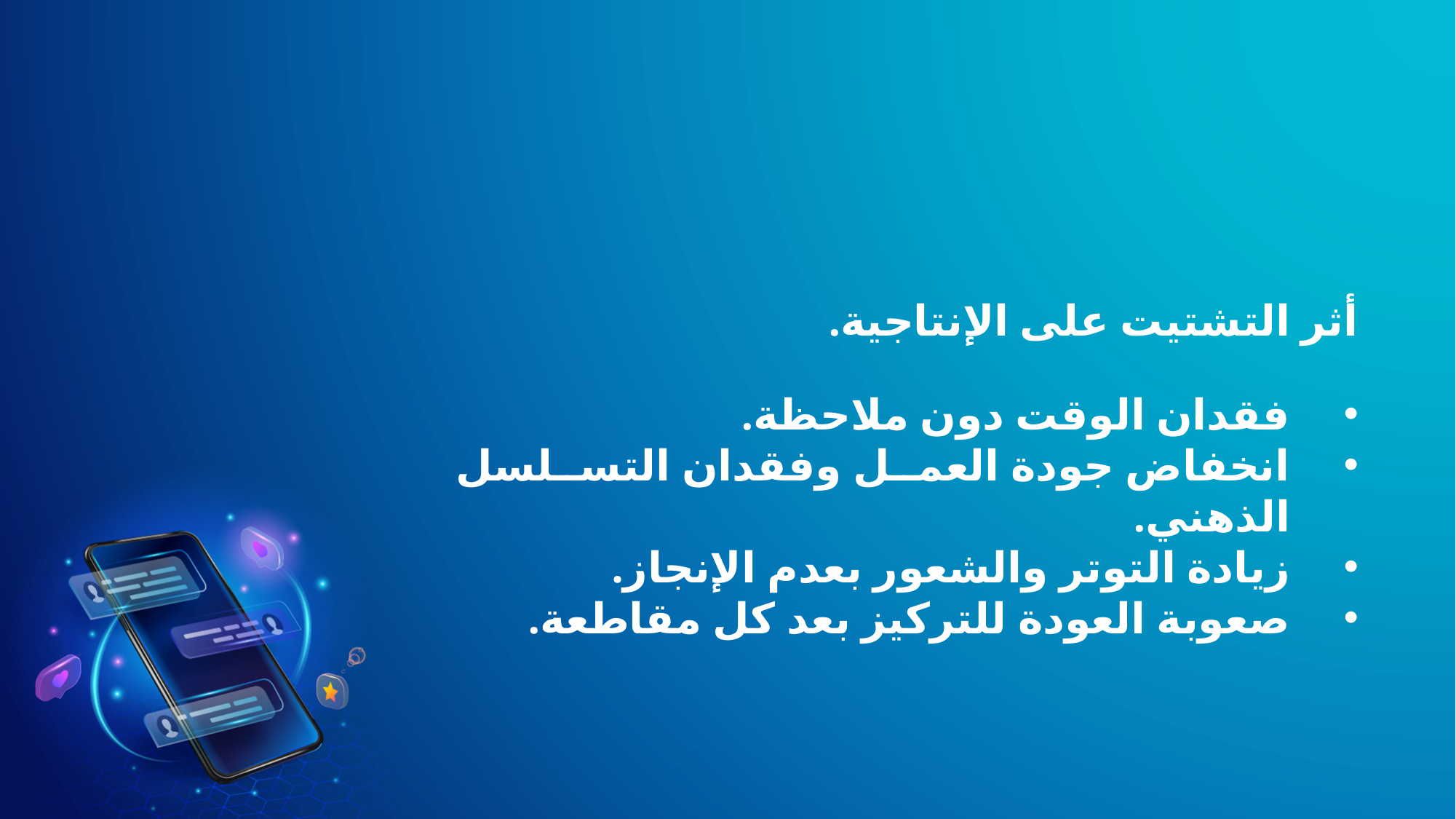

أثر التشتيت على الإنتاجية.
فقدان الوقت دون ملاحظة.
انخفاض جودة العمل وفقدان التسلسل الذهني.
زيادة التوتر والشعور بعدم الإنجاز.
صعوبة العودة للتركيز بعد كل مقاطعة.